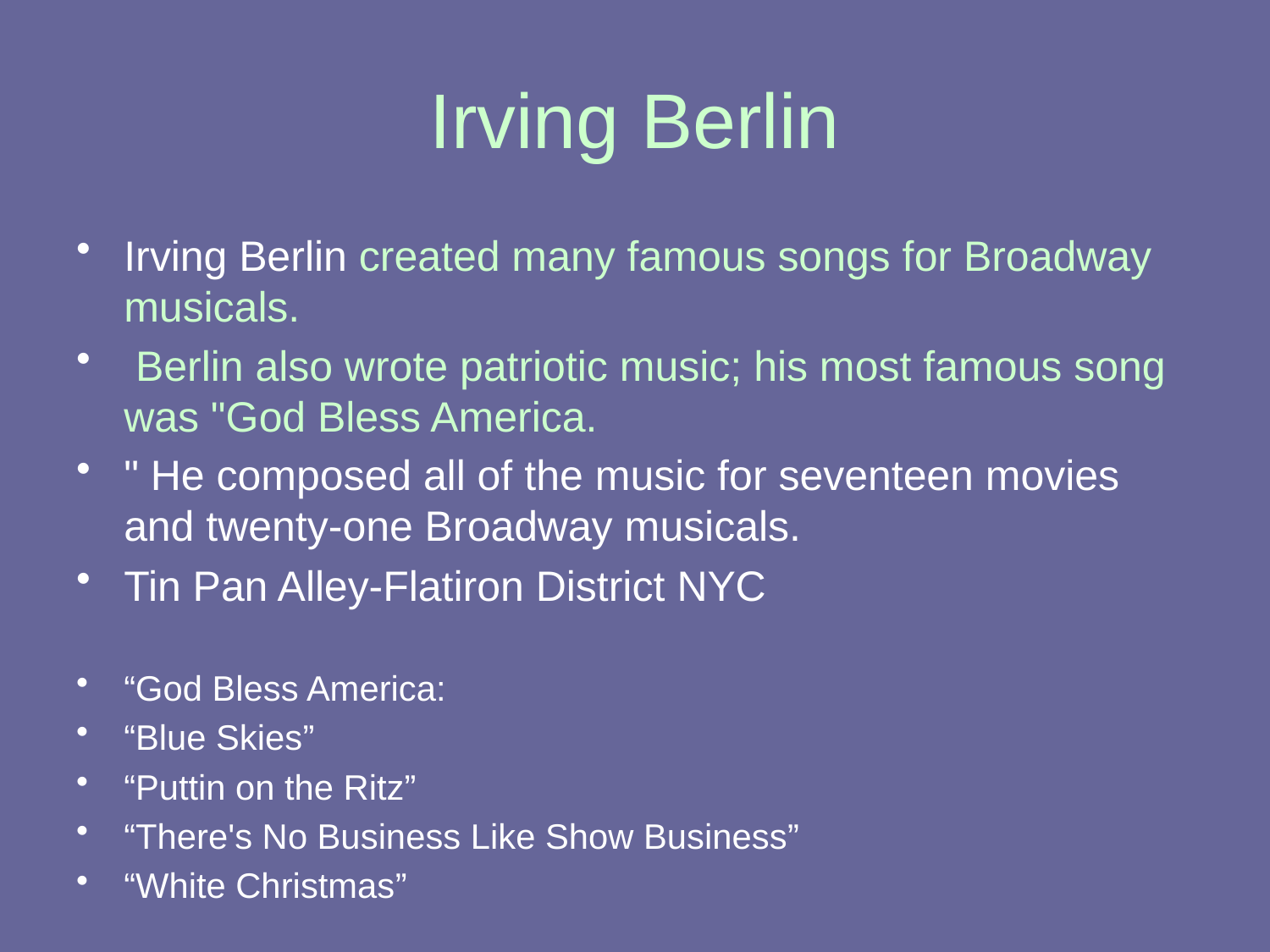

# Irving Berlin
Irving Berlin created many famous songs for Broadway musicals.
 Berlin also wrote patriotic music; his most famous song was "God Bless America.
" He composed all of the music for seventeen movies and twenty-one Broadway musicals.
Tin Pan Alley-Flatiron District NYC

“God Bless America:
“Blue Skies”
“Puttin on the Ritz”
“There's No Business Like Show Business”
“White Christmas”